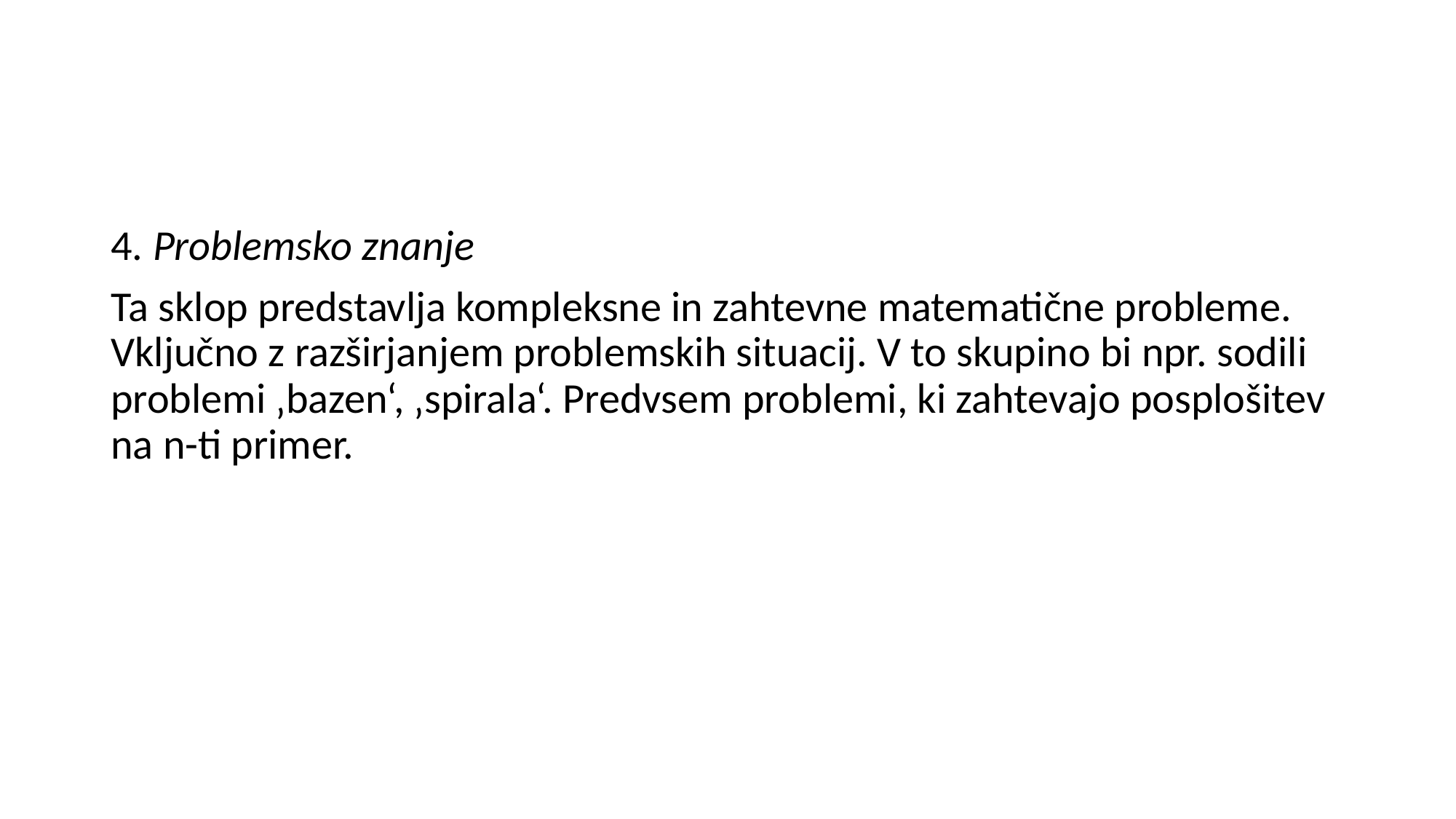

#
4. Problemsko znanje
Ta sklop predstavlja kompleksne in zahtevne matematične probleme. Vključno z razširjanjem problemskih situacij. V to skupino bi npr. sodili problemi ‚bazen‘, ‚spirala‘. Predvsem problemi, ki zahtevajo posplošitev na n-ti primer.